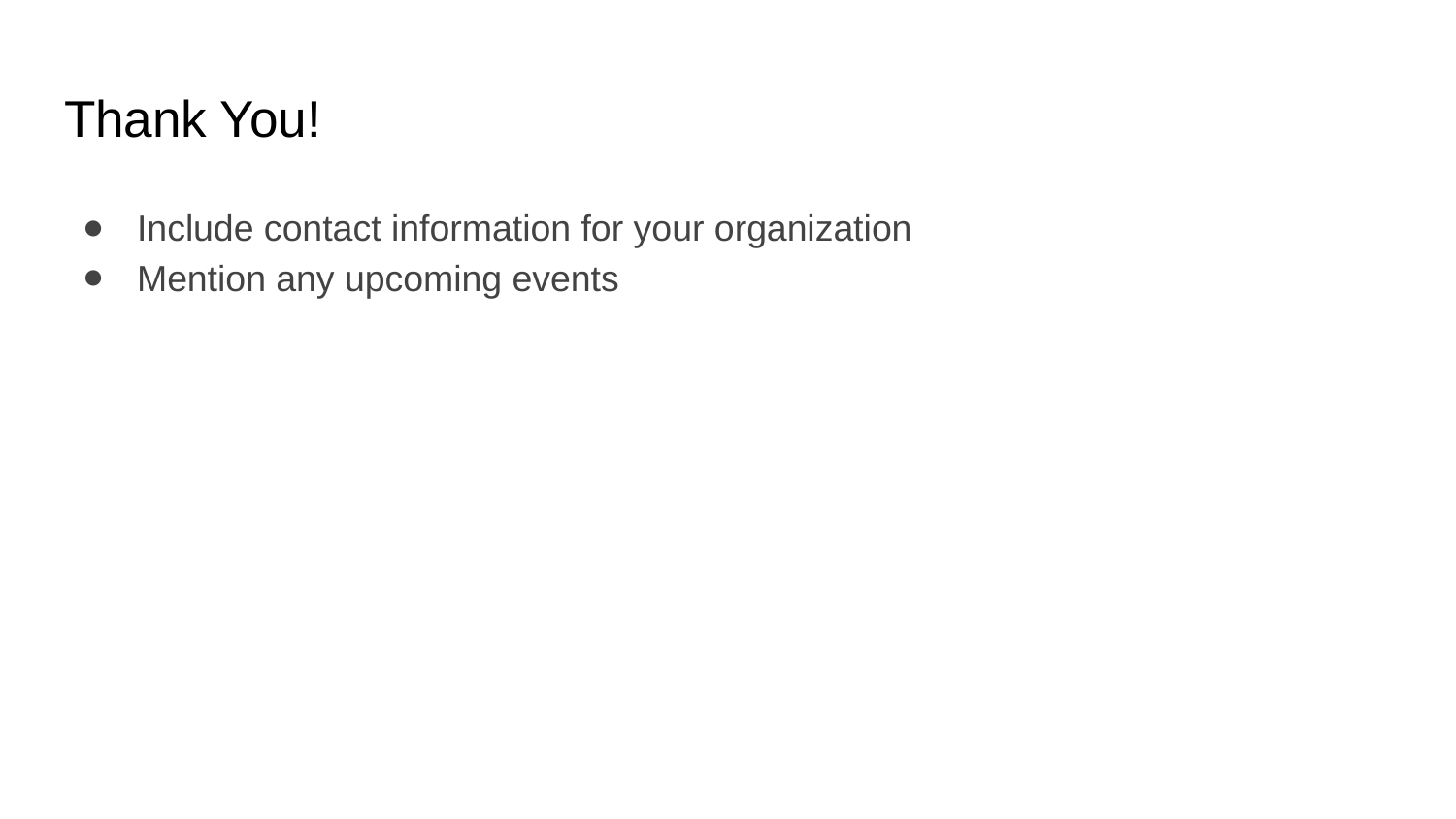

# Thank You!
Include contact information for your organization
Mention any upcoming events